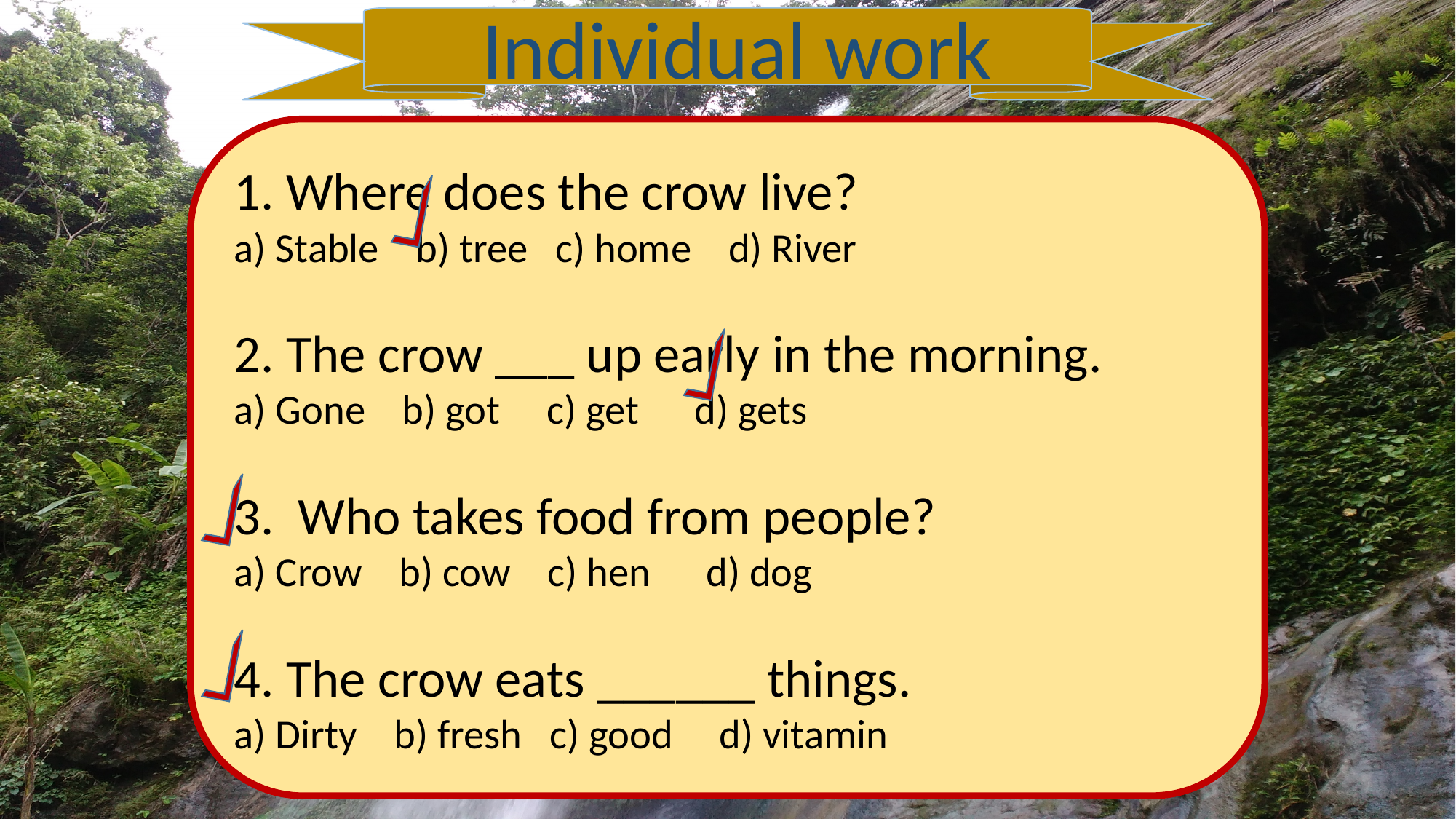

Individual work
1. Where does the crow live?
a) Stable    b) tree   c) home    d) River

2. The crow ___ up early in the morning.
a) Gone    b) got     c) get      d) gets

3.  Who takes food from people?
a) Crow    b) cow    c) hen      d) dog

4. The crow eats ______ things.
a) Dirty    b) fresh   c) good     d) vitamin